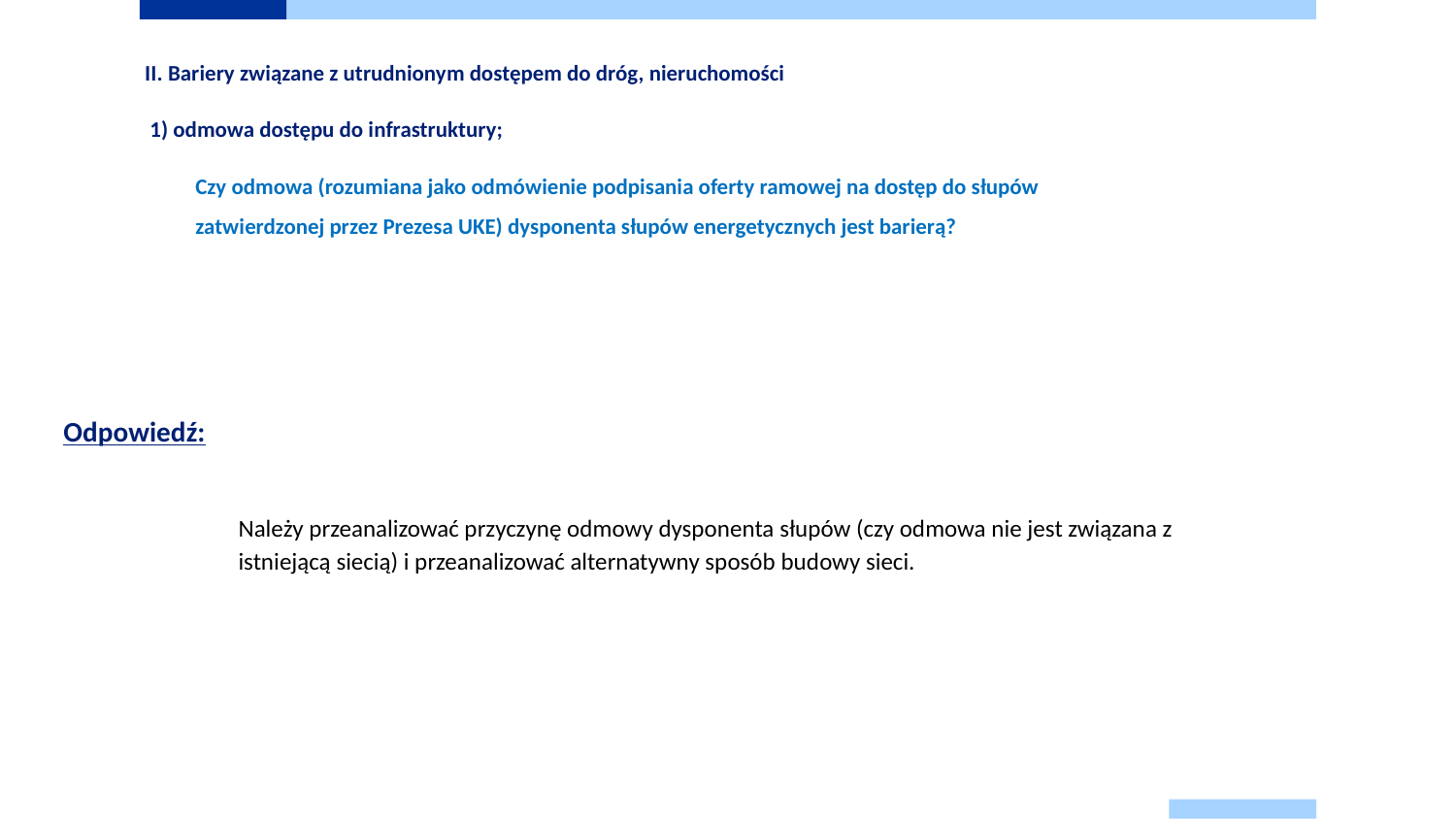

II. Bariery związane z utrudnionym dostępem do dróg, nieruchomości
 1) odmowa dostępu do infrastruktury;
Czy odmowa (rozumiana jako odmówienie podpisania oferty ramowej na dostęp do słupów zatwierdzonej przez Prezesa UKE) dysponenta słupów energetycznych jest barierą?

# Odpowiedź:
Należy przeanalizować przyczynę odmowy dysponenta słupów (czy odmowa nie jest związana z istniejącą siecią) i przeanalizować alternatywny sposób budowy sieci.